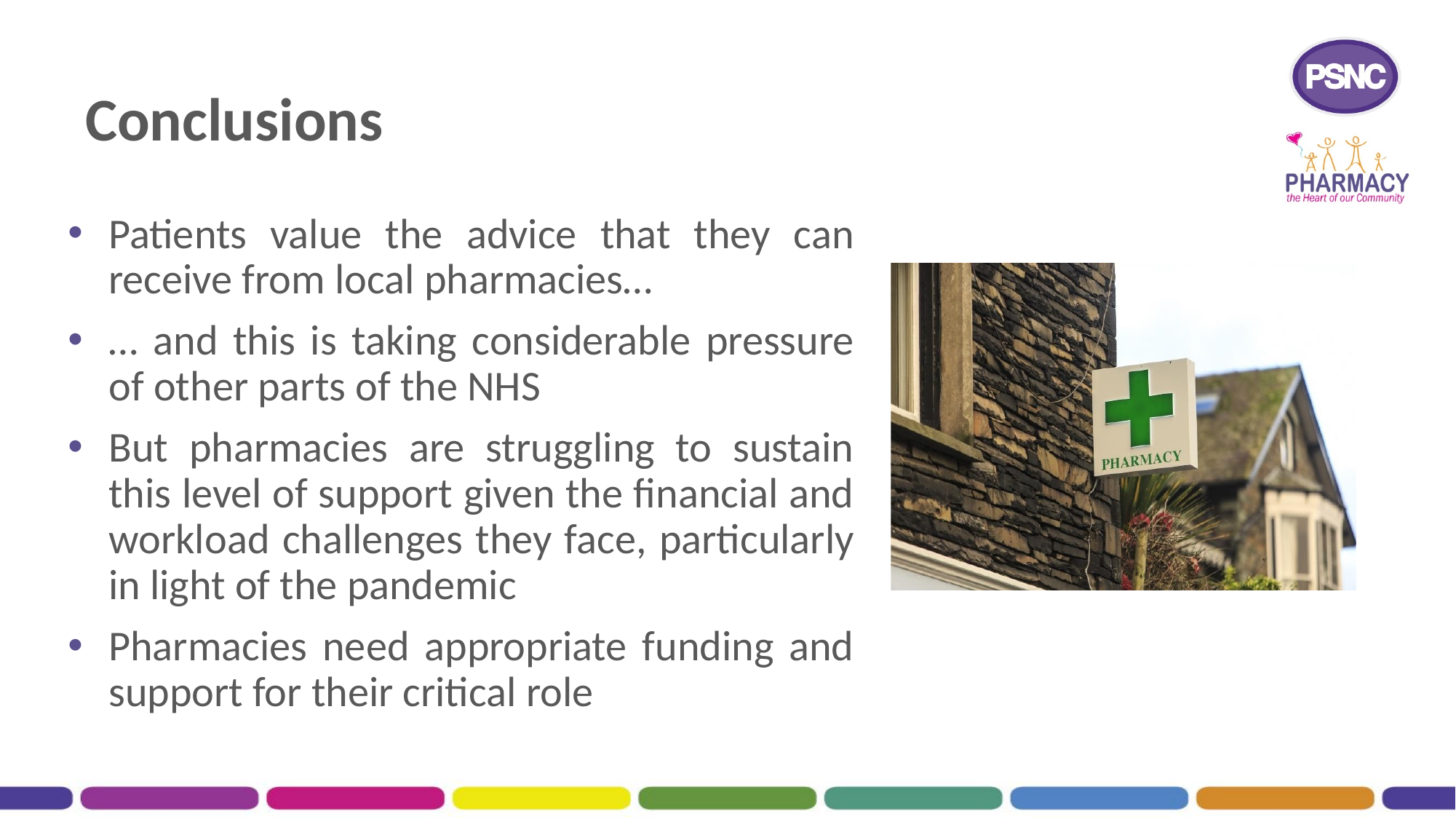

# Conclusions
Patients value the advice that they can receive from local pharmacies…
… and this is taking considerable pressure of other parts of the NHS
But pharmacies are struggling to sustain this level of support given the financial and workload challenges they face, particularly in light of the pandemic
Pharmacies need appropriate funding and support for their critical role